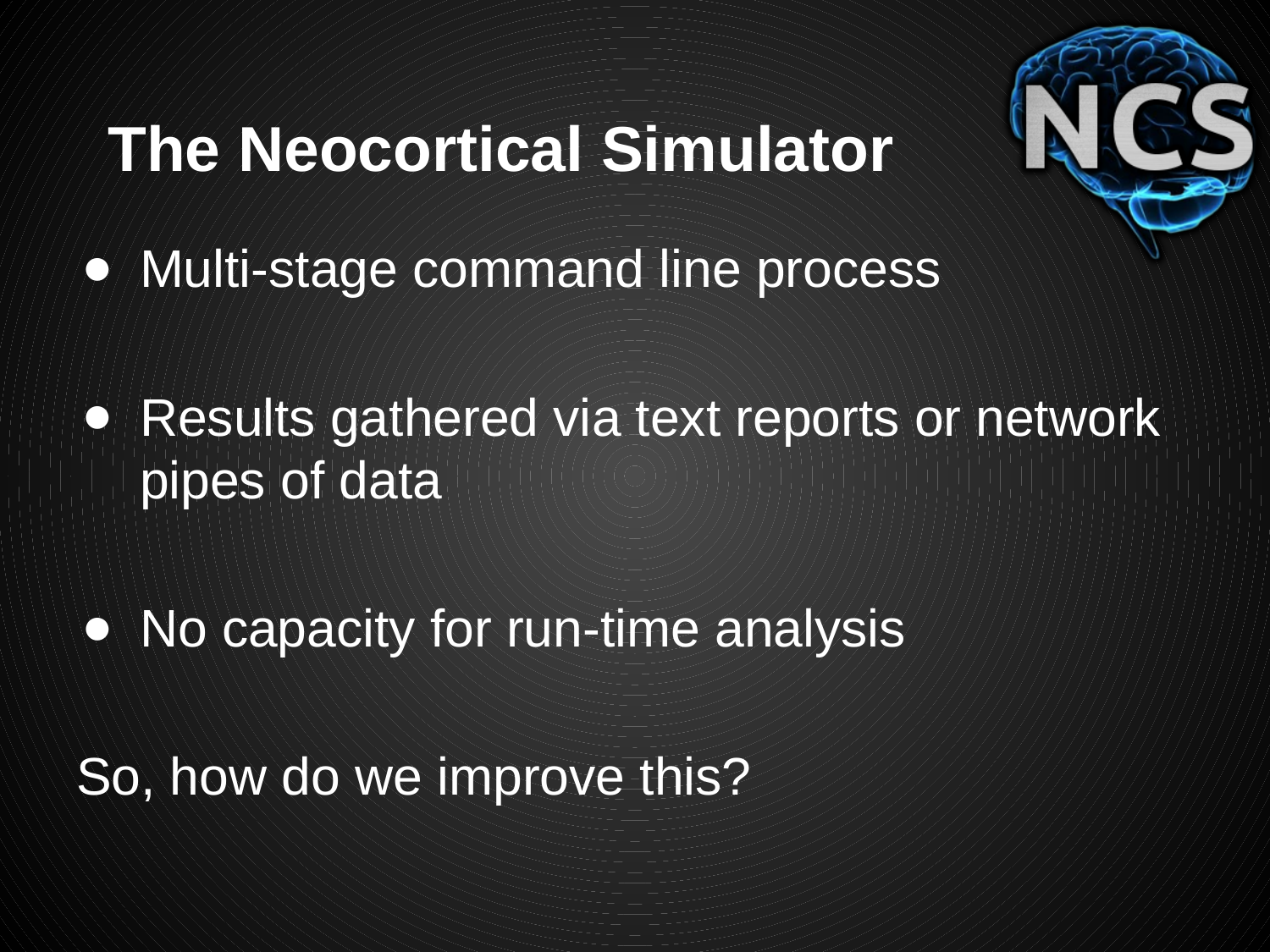

# The Neocortical Simulator
Multi-stage command line process

Results gathered via text reports or network pipes of data

No capacity for run-time analysis

So, how do we improve this?